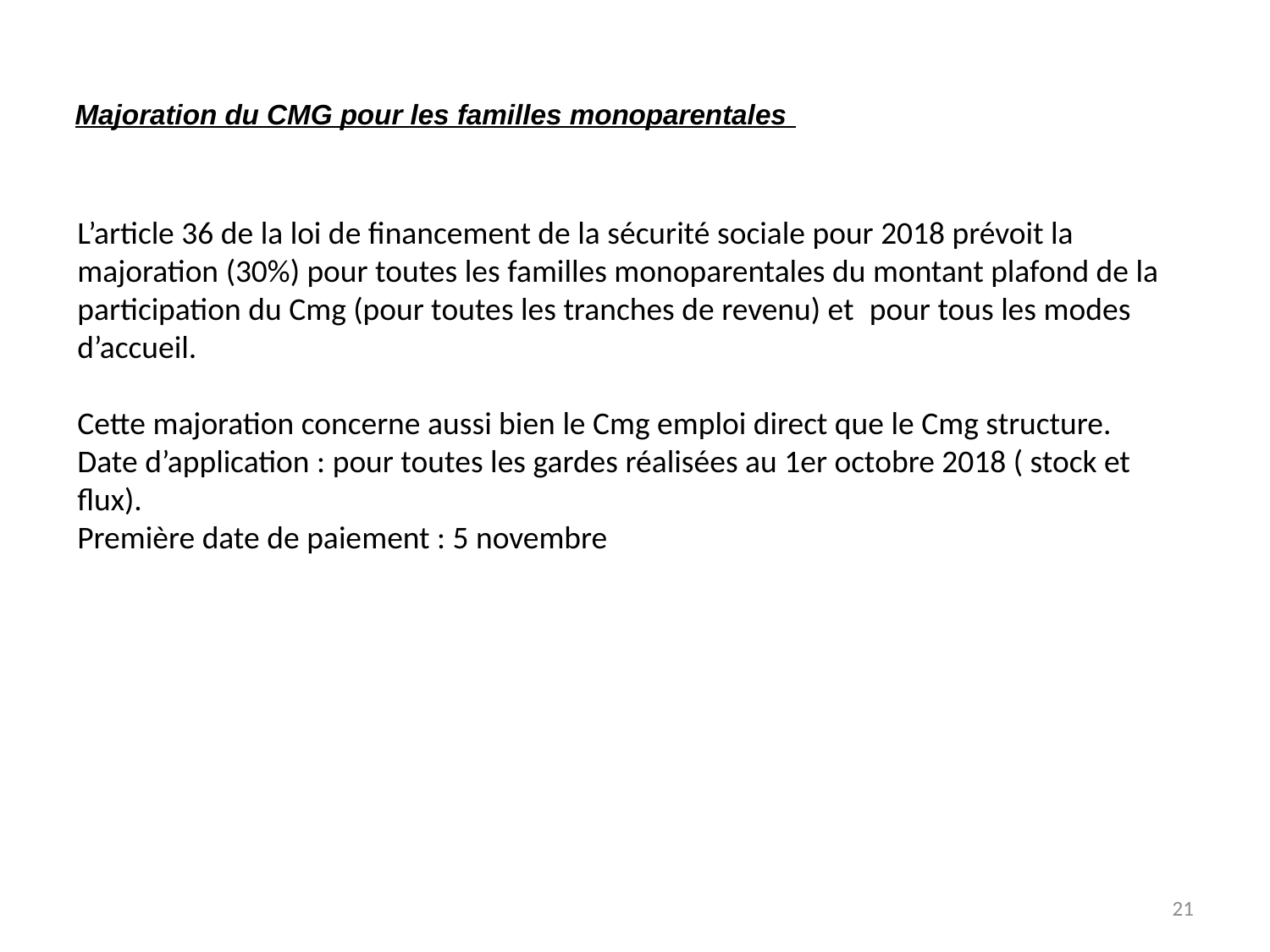

Majoration du CMG pour les familles monoparentales

L’article 36 de la loi de financement de la sécurité sociale pour 2018 prévoit la majoration (30%) pour toutes les familles monoparentales du montant plafond de la participation du Cmg (pour toutes les tranches de revenu) et  pour tous les modes d’accueil.
Cette majoration concerne aussi bien le Cmg emploi direct que le Cmg structure.
Date d’application : pour toutes les gardes réalisées au 1er octobre 2018 ( stock et flux).
Première date de paiement : 5 novembre
21